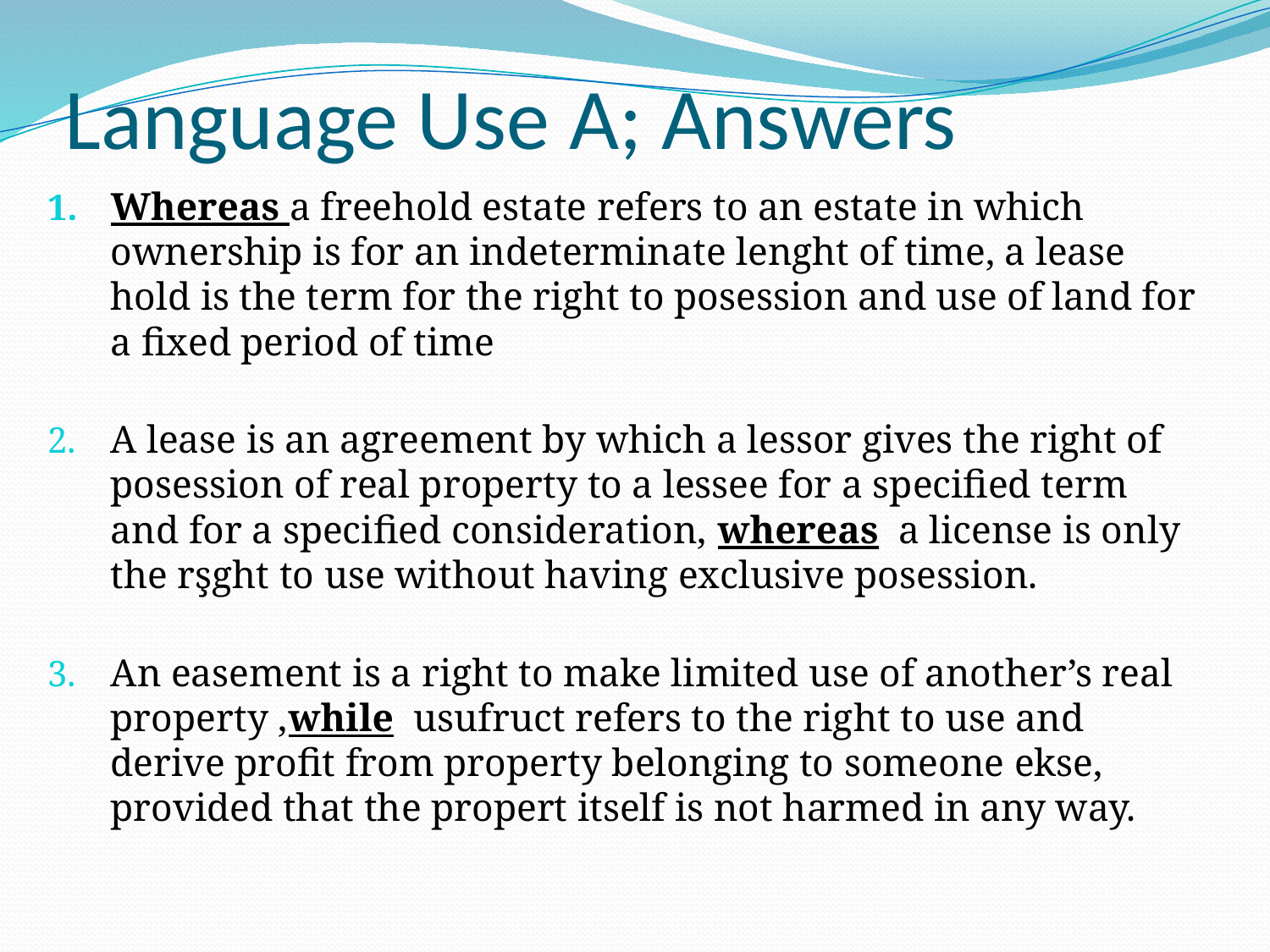

# Language Use A; Answers
Whereas a freehold estate refers to an estate in which ownership is for an indeterminate lenght of time, a lease hold is the term for the right to posession and use of land for a fixed period of time
A lease is an agreement by which a lessor gives the right of posession of real property to a lessee for a specified term and for a specified consideration, whereas  a license is only the rşght to use without having exclusive posession.
An easement is a right to make limited use of another’s real property ,while  usufruct refers to the right to use and derive profit from property belonging to someone ekse, provided that the propert itself is not harmed in any way.